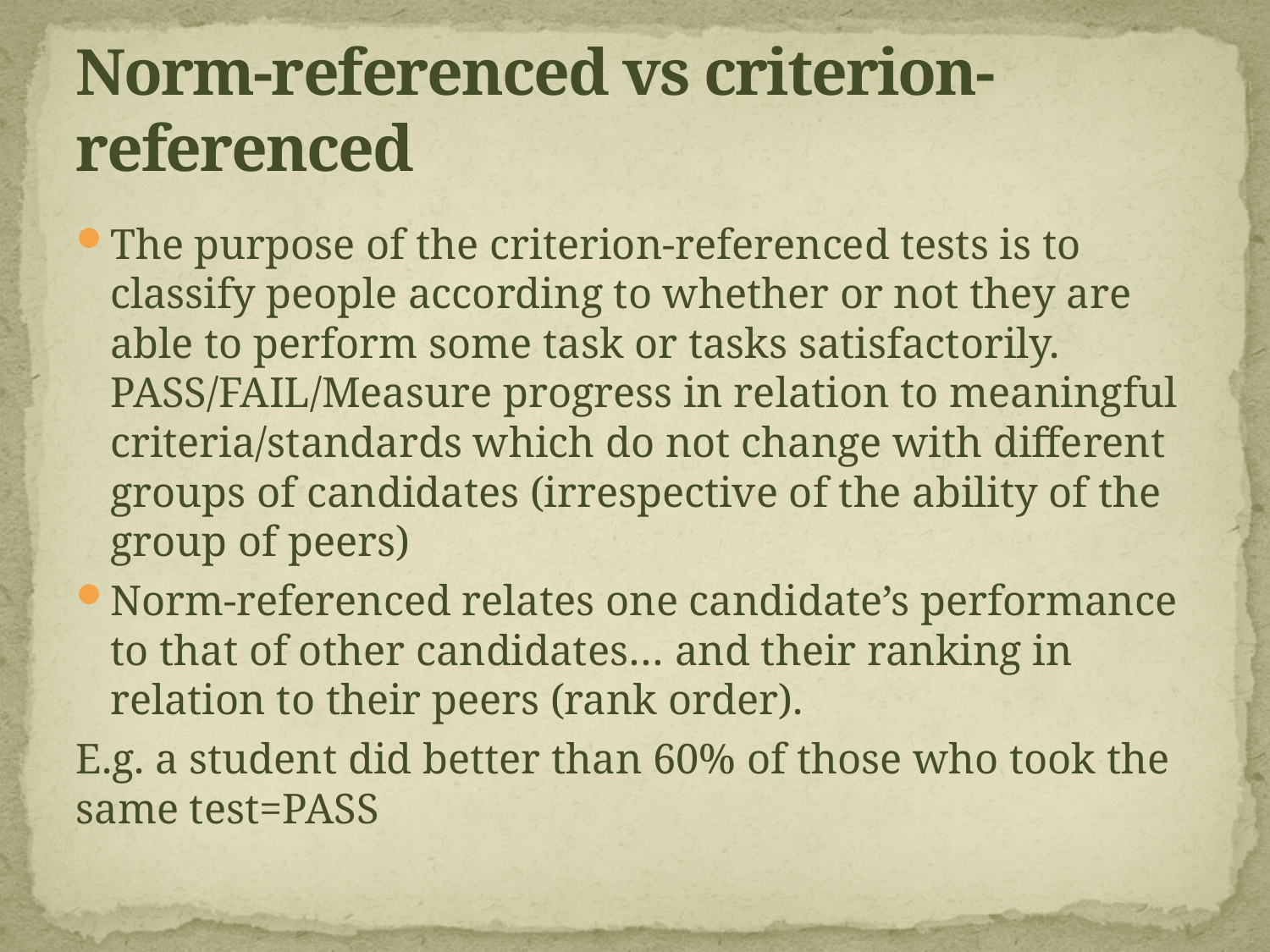

# Norm-referenced vs criterion-referenced
The purpose of the criterion-referenced tests is to classify people according to whether or not they are able to perform some task or tasks satisfactorily. PASS/FAIL/Measure progress in relation to meaningful criteria/standards which do not change with different groups of candidates (irrespective of the ability of the group of peers)
Norm-referenced relates one candidate’s performance to that of other candidates… and their ranking in relation to their peers (rank order).
E.g. a student did better than 60% of those who took the same test=PASS